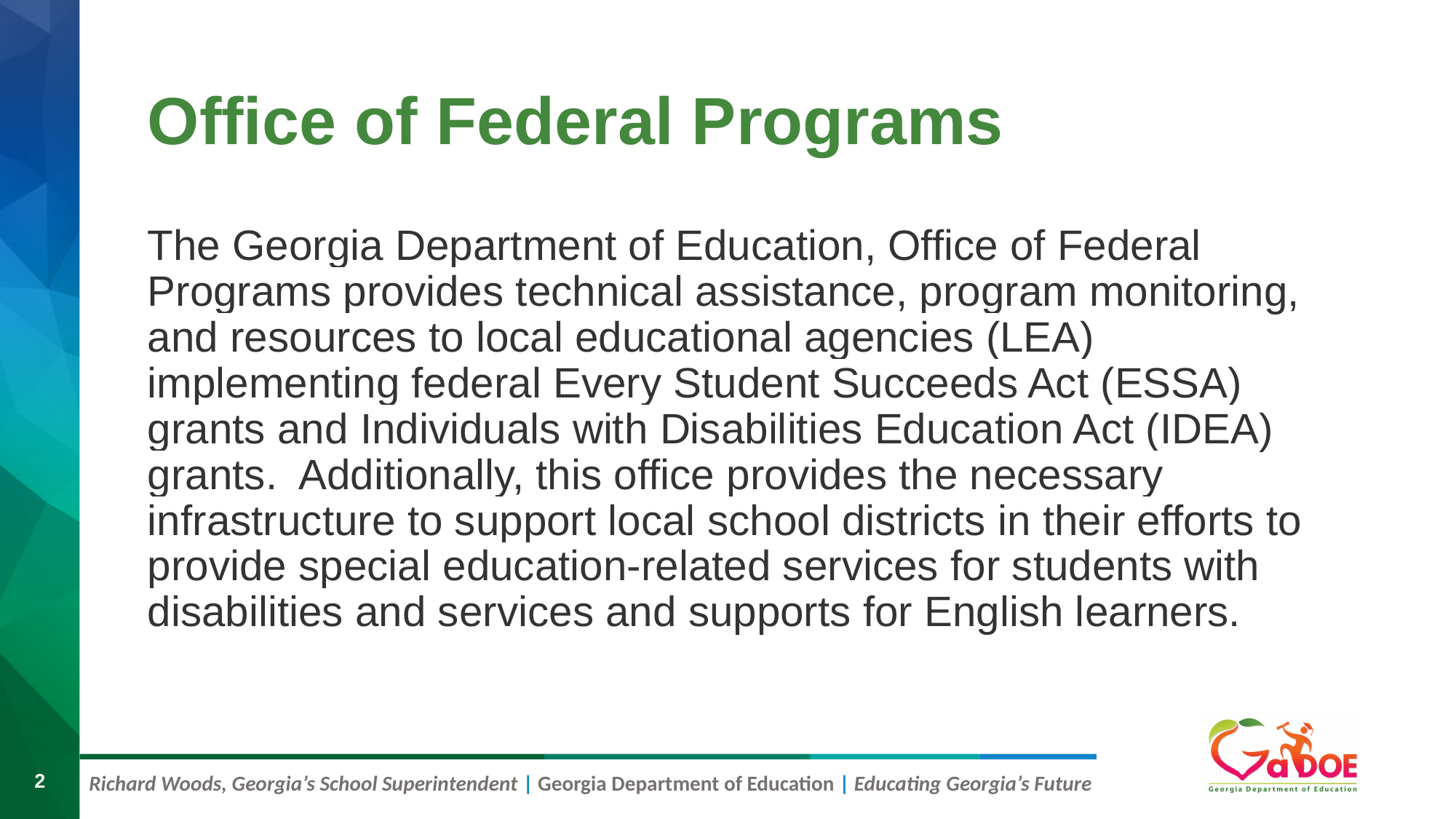

# Office of Federal Programs
The Georgia Department of Education, Office of Federal Programs provides technical assistance, program monitoring, and resources to local educational agencies (LEA) implementing federal Every Student Succeeds Act (ESSA) grants and Individuals with Disabilities Education Act (IDEA) grants.  Additionally, this office provides the necessary infrastructure to support local school districts in their efforts to provide special education-related services for students with disabilities and services and supports for English learners.​​​